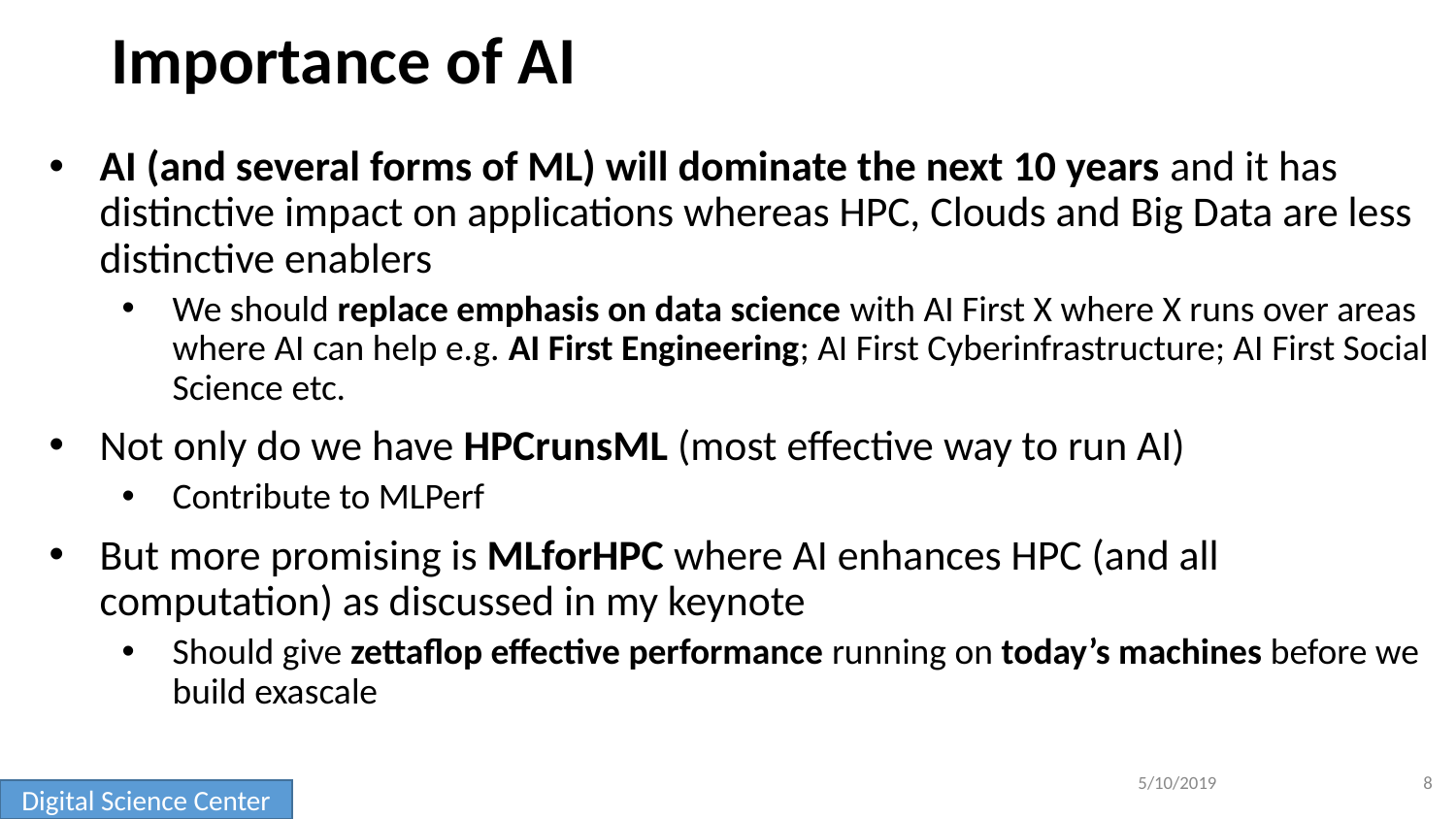

# Importance of AI
AI (and several forms of ML) will dominate the next 10 years and it has distinctive impact on applications whereas HPC, Clouds and Big Data are less distinctive enablers
We should replace emphasis on data science with AI First X where X runs over areas where AI can help e.g. AI First Engineering; AI First Cyberinfrastructure; AI First Social Science etc.
Not only do we have HPCrunsML (most effective way to run AI)
Contribute to MLPerf
But more promising is MLforHPC where AI enhances HPC (and all computation) as discussed in my keynote
Should give zettaflop effective performance running on today’s machines before we build exascale
5/10/2019
8